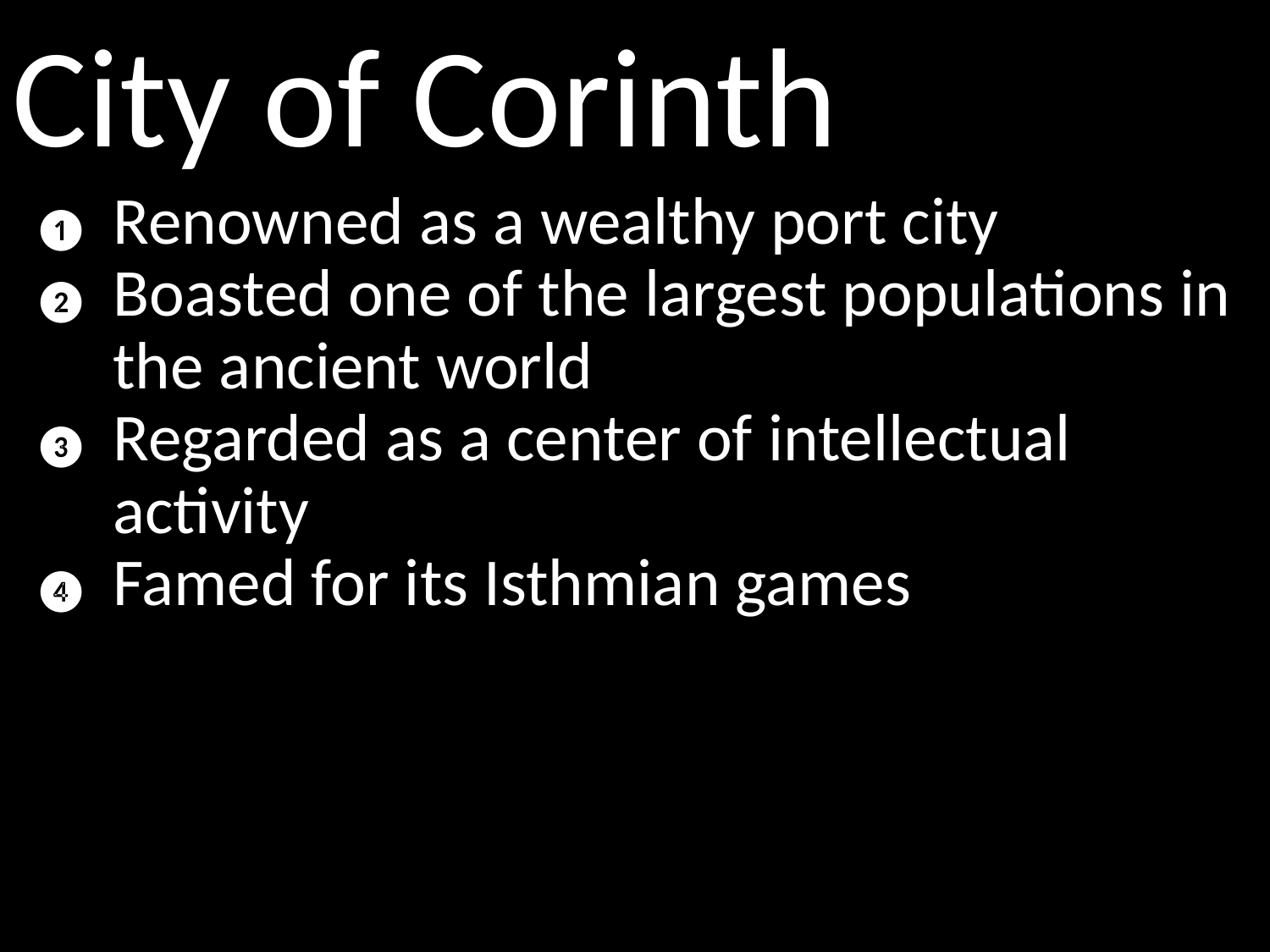

City of Corinth
❶ 	Renowned as a wealthy port city
❷ 	Boasted one of the largest populations in the ancient world
❸	Regarded as a center of intellectual activity
❹	Famed for its Isthmian games